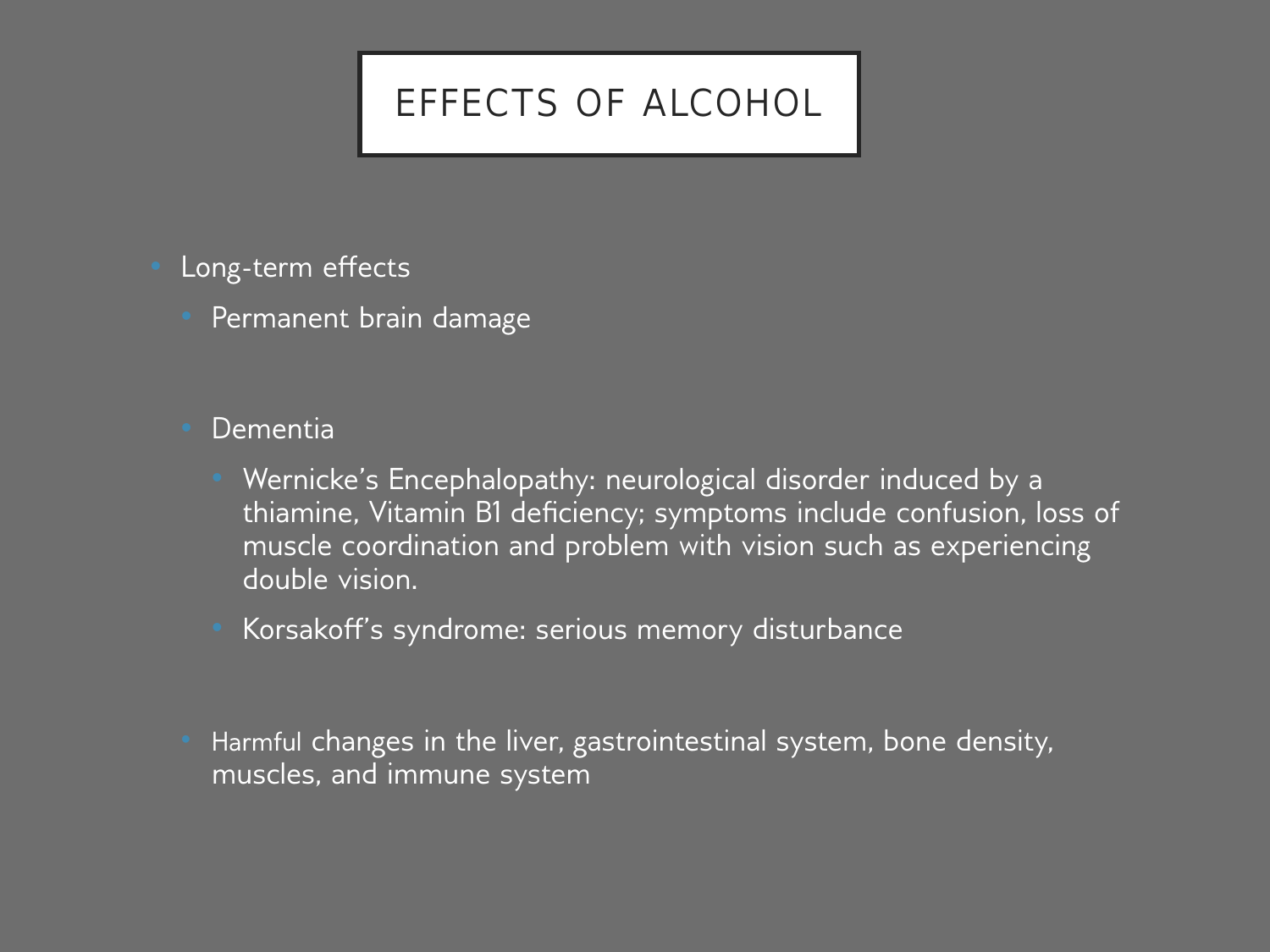

# Effects of Alcohol

Long-term effects
Permanent brain damage

Dementia
Wernicke’s Encephalopathy: neurological disorder induced by a thiamine, Vitamin B1 deficiency; symptoms include confusion, loss of muscle coordination and problem with vision such as experiencing double vision.
Korsakoff’s syndrome: serious memory disturbance

Harmful changes in the liver, gastrointestinal system, bone density, muscles, and immune system